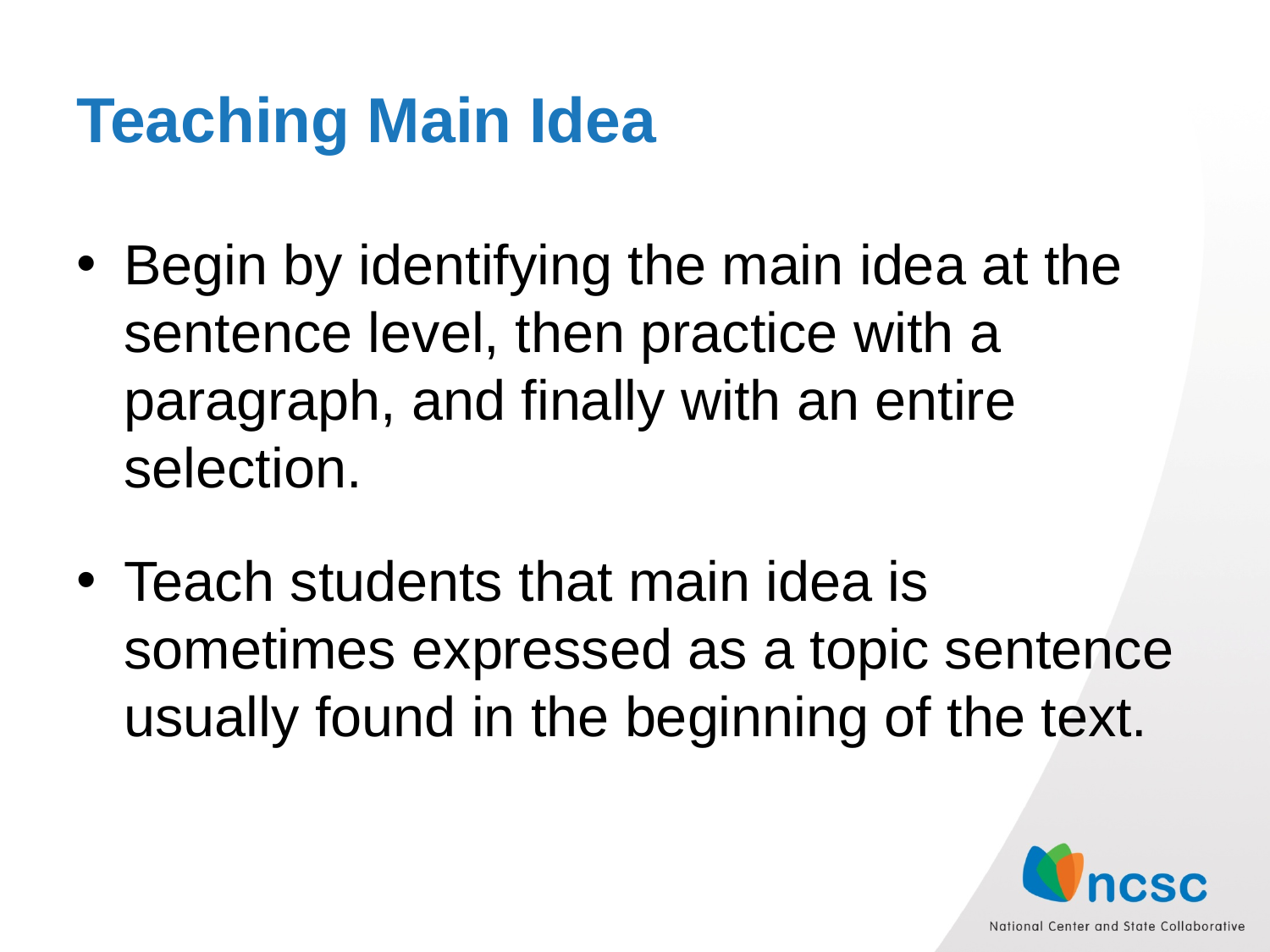

# Teaching Main Idea
Begin by identifying the main idea at the sentence level, then practice with a paragraph, and finally with an entire selection.

Teach students that main idea is sometimes expressed as a topic sentence usually found in the beginning of the text.